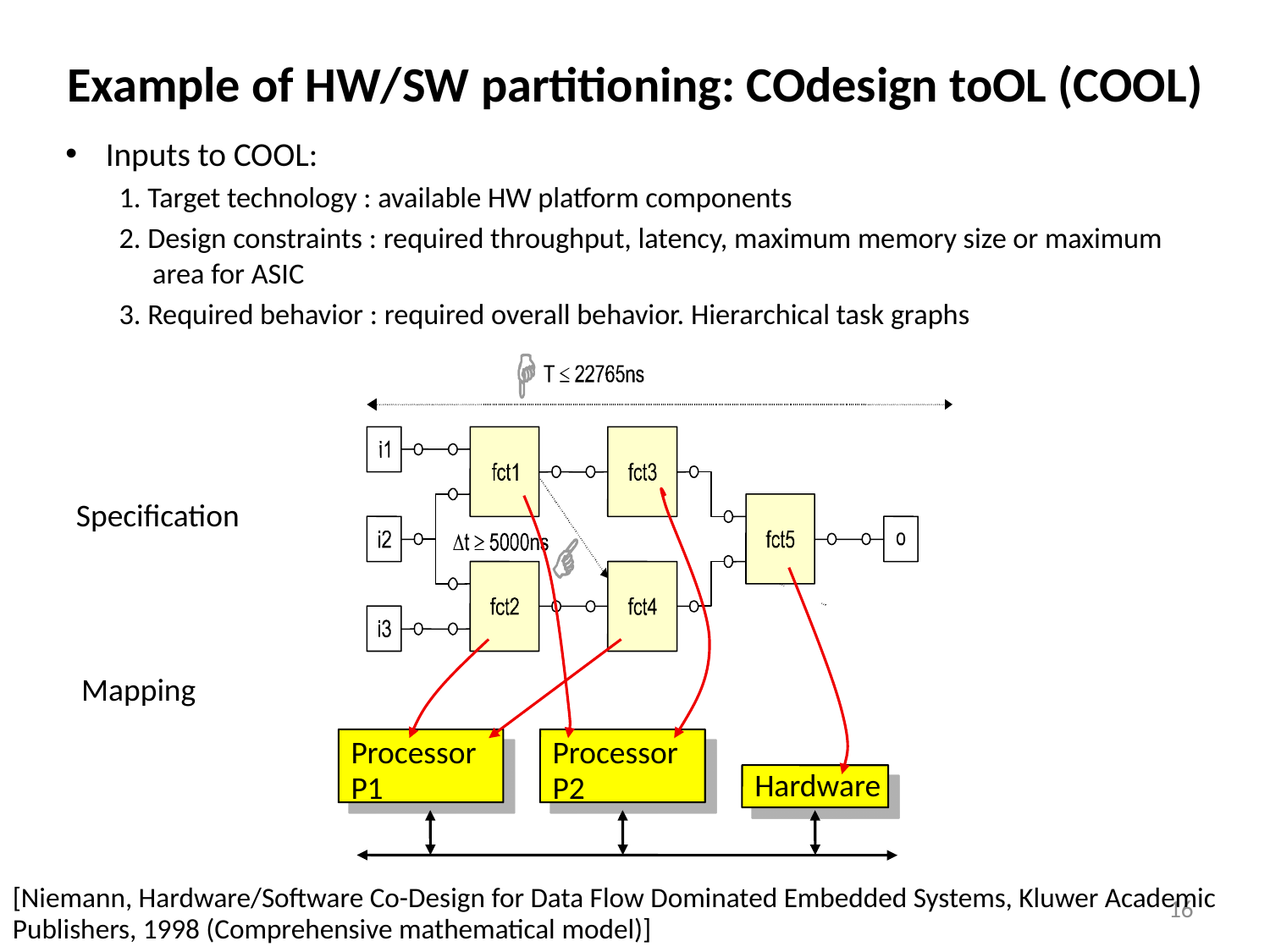

# Example of HW/SW partitioning: COdesign toOL (COOL)
Inputs to COOL:
1. Target technology : available HW platform components
2. Design constraints : required throughput, latency, maximum memory size or maximum area for ASIC
3. Required behavior : required overall behavior. Hierarchical task graphs

Processor P1

Processor P2
Hardware

Specification
Mapping
[Niemann, Hardware/Software Co-Design for Data Flow Dominated Embedded Systems, Kluwer Academic Publishers, 1998 (Comprehensive mathematical model)]
16